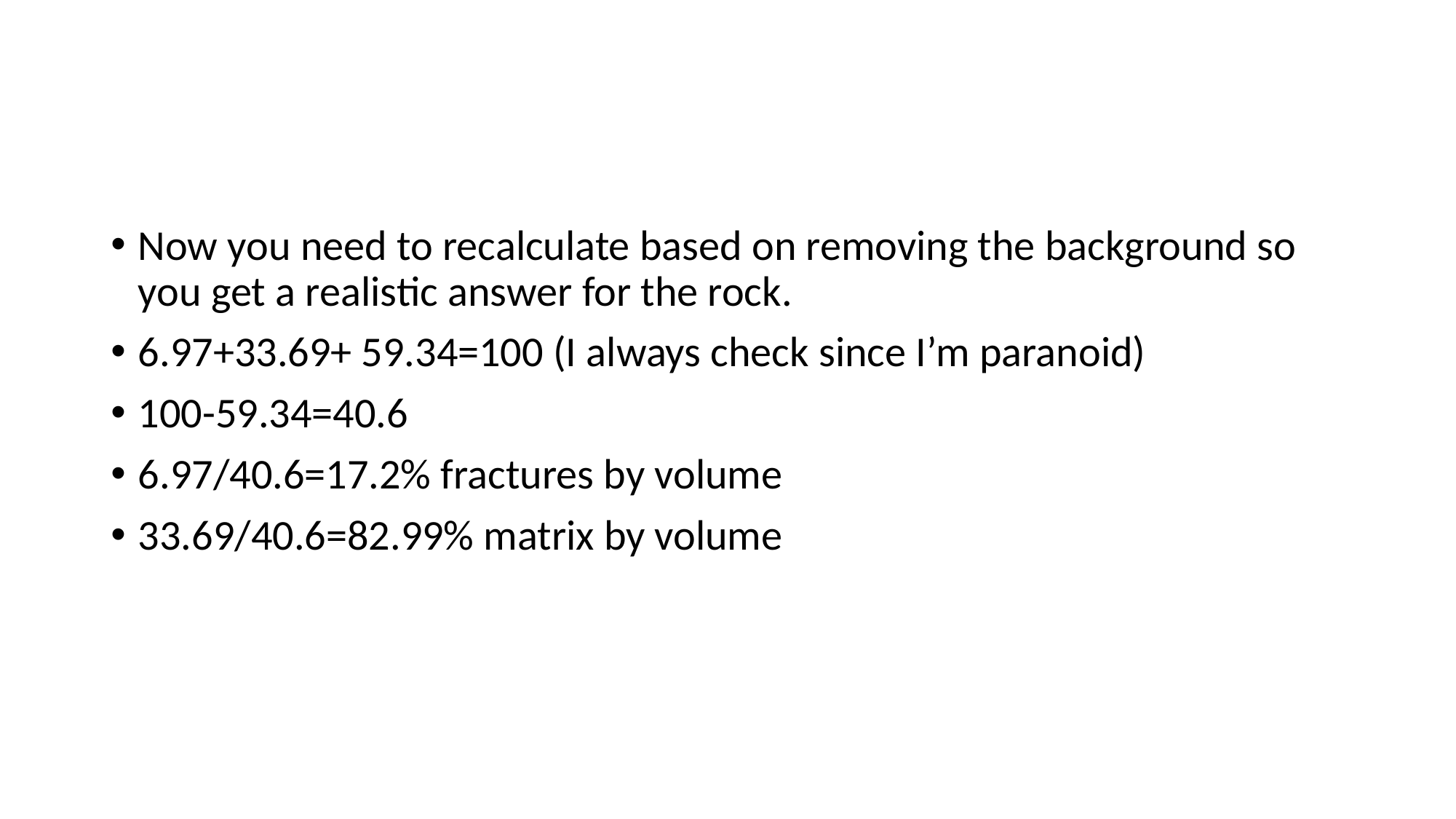

#
Now you need to recalculate based on removing the background so you get a realistic answer for the rock.
6.97+33.69+ 59.34=100 (I always check since I’m paranoid)
100-59.34=40.6
6.97/40.6=17.2% fractures by volume
33.69/40.6=82.99% matrix by volume